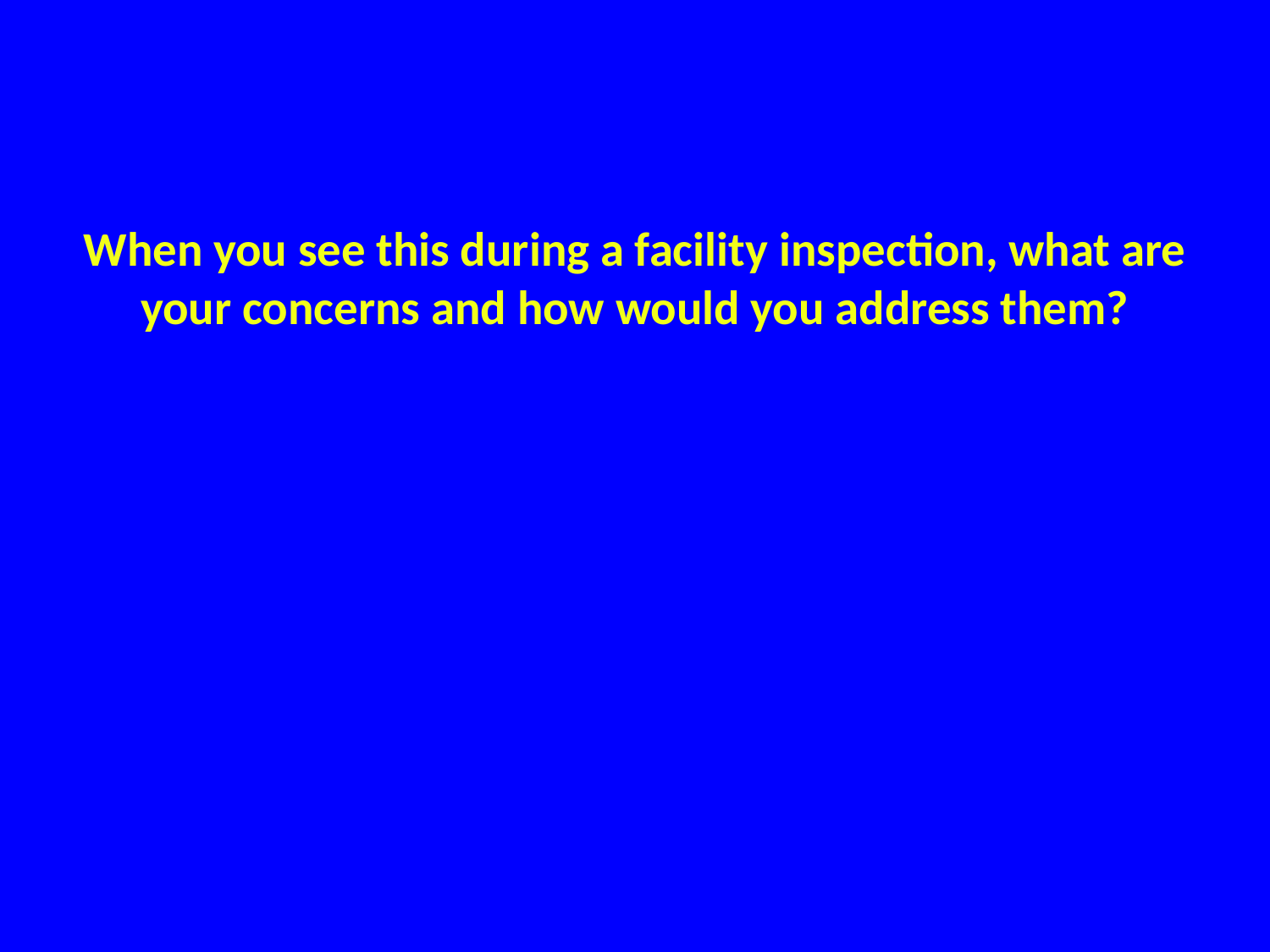

# When you see this during a facility inspection, what are your concerns and how would you address them?